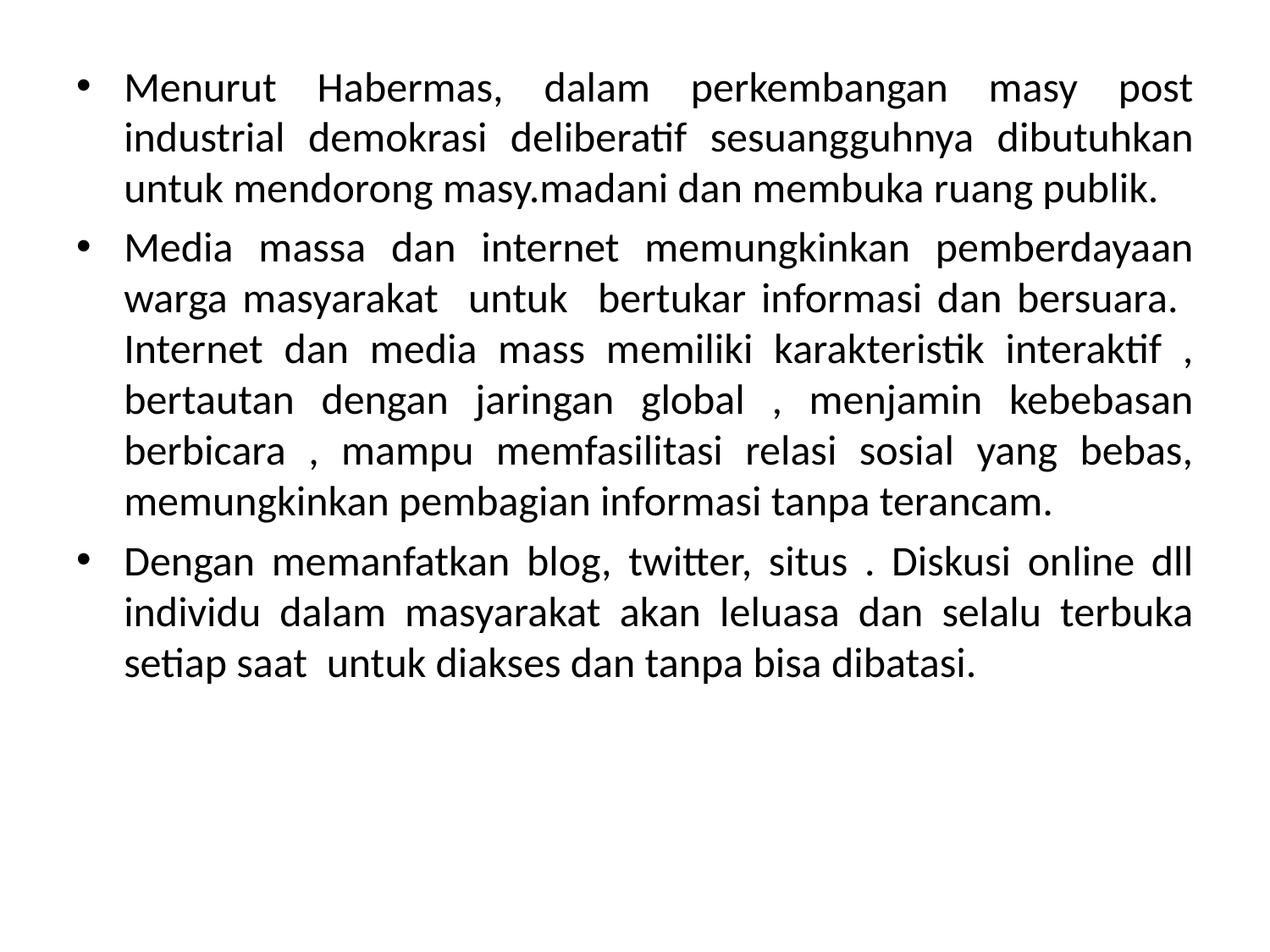

Menurut Habermas, dalam perkembangan masy post industrial demokrasi deliberatif sesuangguhnya dibutuhkan untuk mendorong masy.madani dan membuka ruang publik.
Media massa dan internet memungkinkan pemberdayaan warga masyarakat  untuk  bertukar informasi dan bersuara.  Internet dan media mass memiliki karakteristik interaktif , bertautan dengan jaringan global , menjamin kebebasan berbicara , mampu memfasilitasi relasi sosial yang bebas, memungkinkan pembagian informasi tanpa terancam.
Dengan memanfatkan blog, twitter, situs . Diskusi online dll individu dalam masyarakat akan leluasa dan selalu terbuka setiap saat  untuk diakses dan tanpa bisa dibatasi.